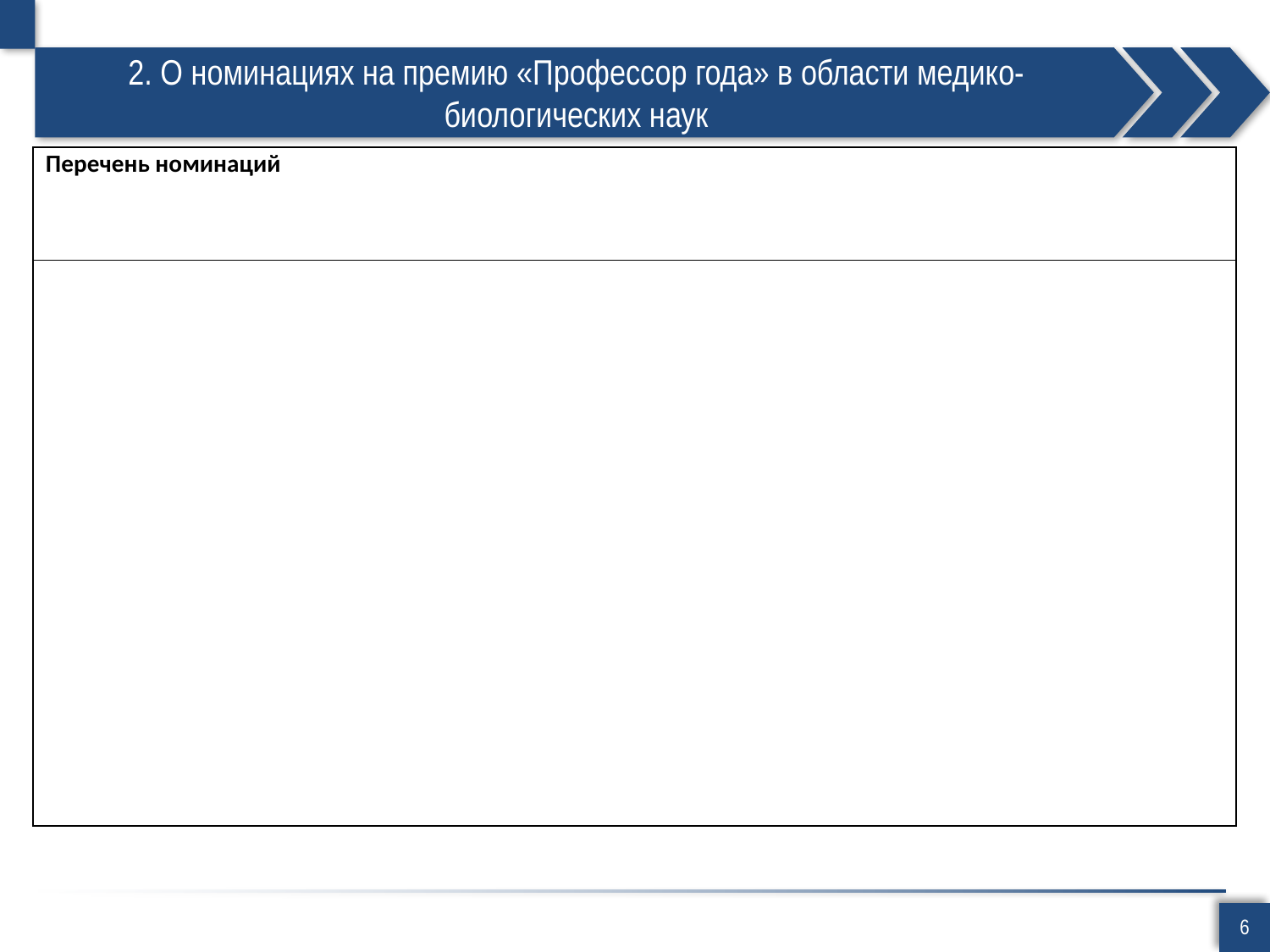

# 2. О номинациях на премию «Профессор года» в области медико-биологических наук
| Перечень номинаций |
| --- |
|  |
6